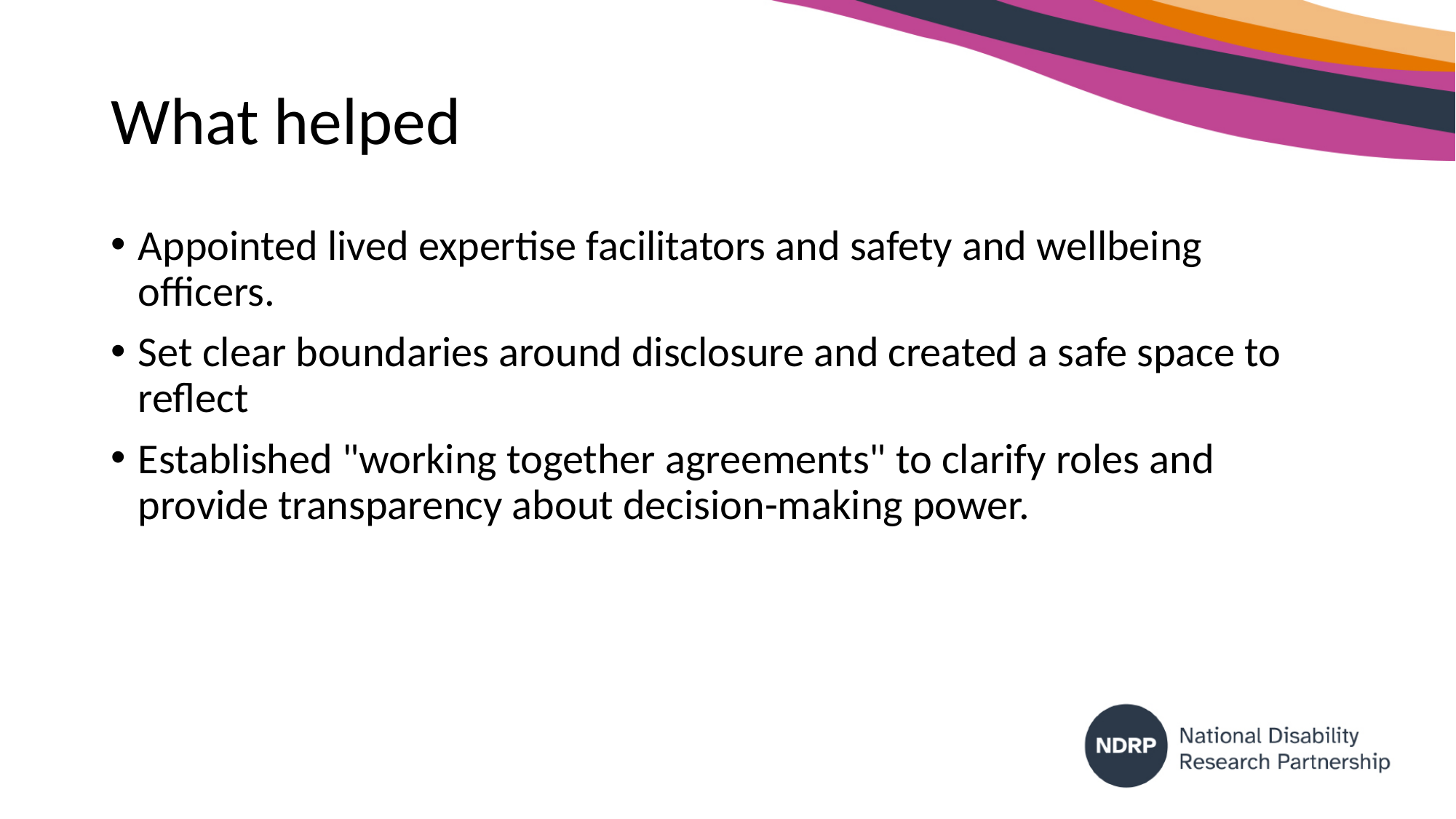

# What helped
Appointed lived expertise facilitators and safety and wellbeing officers.
Set clear boundaries around disclosure and created a safe space to reflect
Established "working together agreements" to clarify roles and provide transparency about decision-making power.